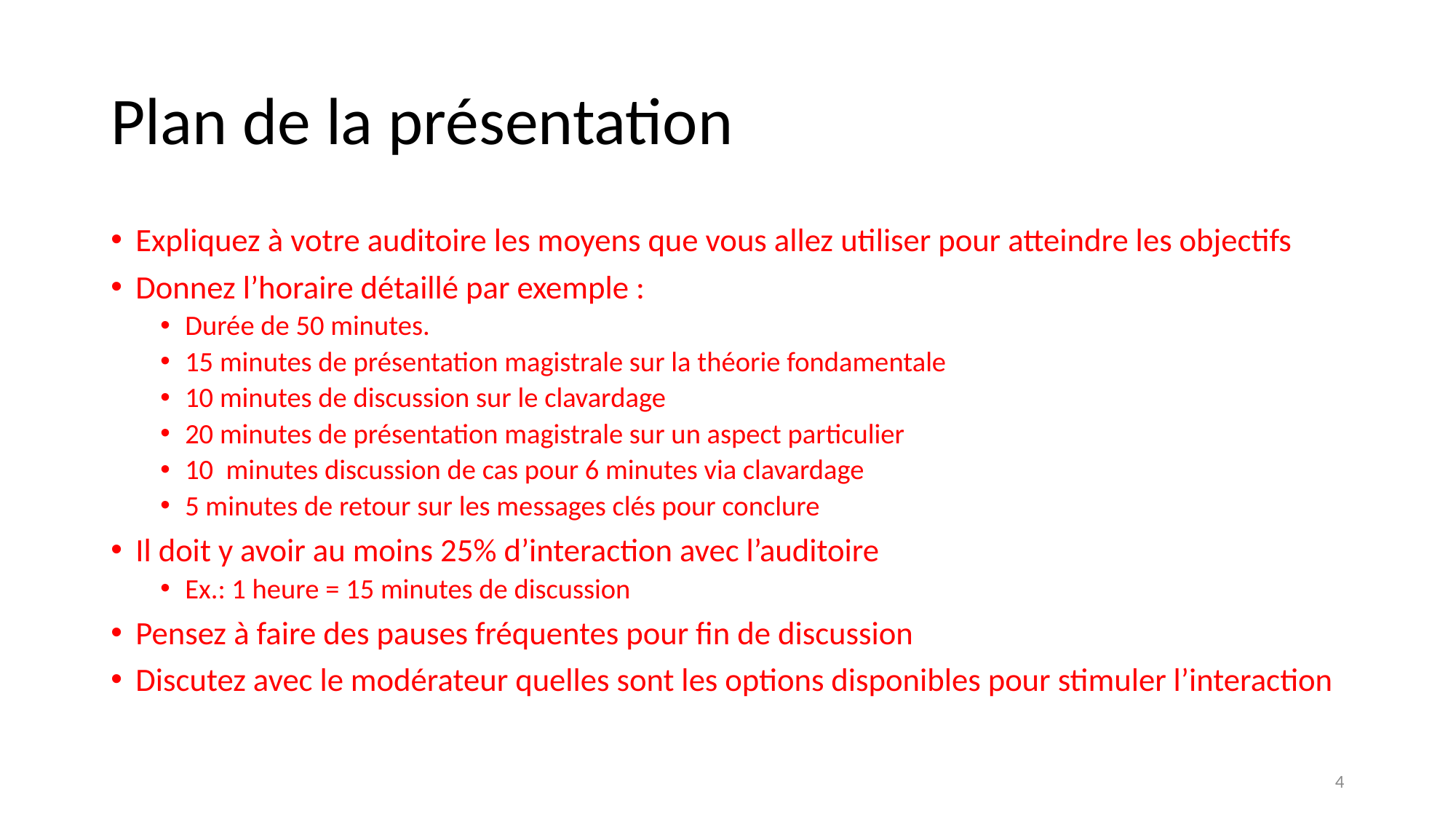

# Plan de la présentation
Expliquez à votre auditoire les moyens que vous allez utiliser pour atteindre les objectifs
Donnez l’horaire détaillé par exemple :
Durée de 50 minutes.
15 minutes de présentation magistrale sur la théorie fondamentale
10 minutes de discussion sur le clavardage
20 minutes de présentation magistrale sur un aspect particulier
10  minutes discussion de cas pour 6 minutes via clavardage
5 minutes de retour sur les messages clés pour conclure
Il doit y avoir au moins 25% d’interaction avec l’auditoire
Ex.: 1 heure = 15 minutes de discussion
Pensez à faire des pauses fréquentes pour fin de discussion
Discutez avec le modérateur quelles sont les options disponibles pour stimuler l’interaction

4